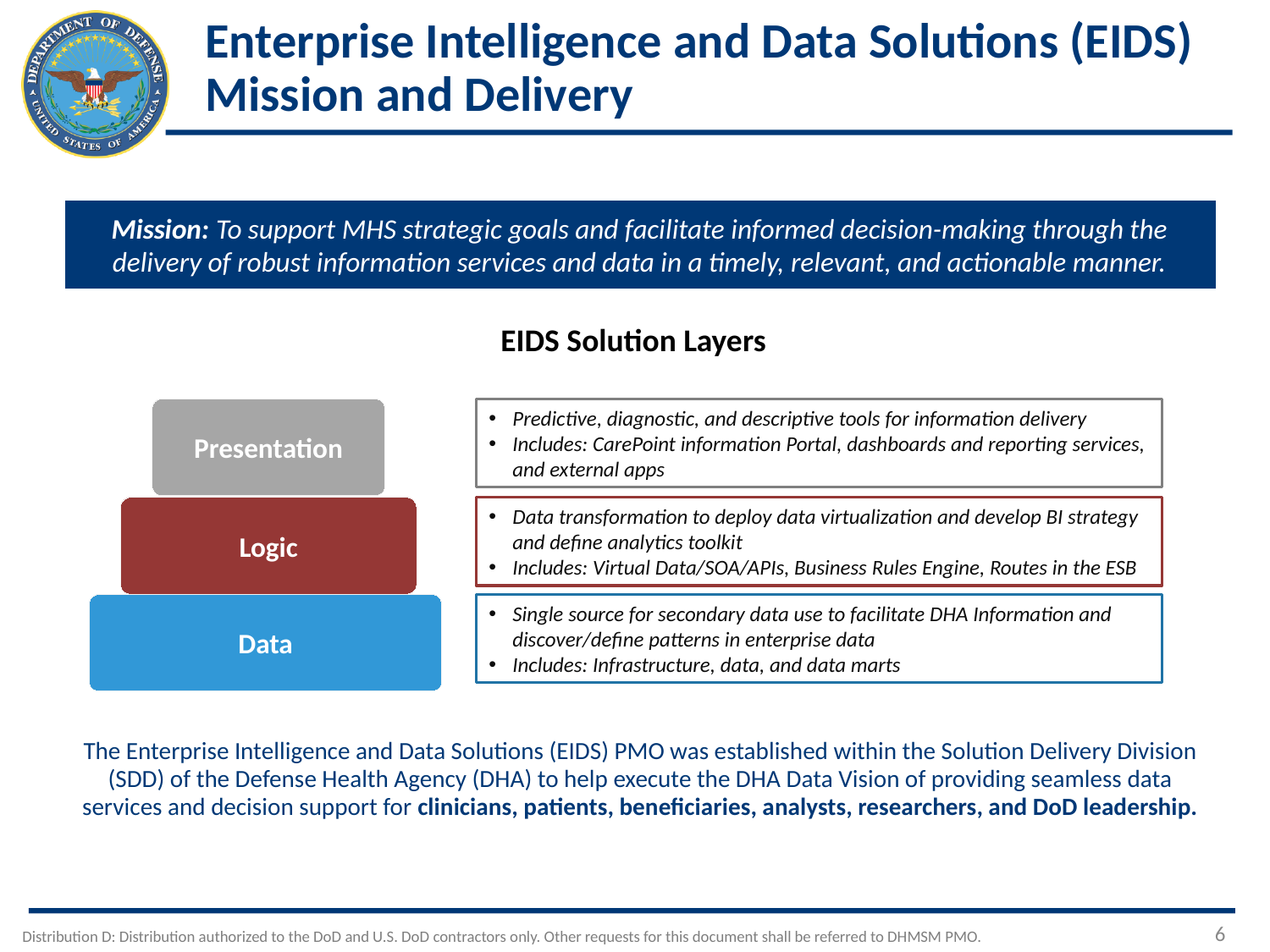

# Enterprise Intelligence and Data Solutions (EIDS) Mission and Delivery
Mission: To support MHS strategic goals and facilitate informed decision-making through the delivery of robust information services and data in a timely, relevant, and actionable manner.
EIDS Solution Layers
Presentation
Logic
Predictive, diagnostic, and descriptive tools for information delivery
Includes: CarePoint information Portal, dashboards and reporting services, and external apps
Data
Data transformation to deploy data virtualization and develop BI strategy and define analytics toolkit
Includes: Virtual Data/SOA/APIs, Business Rules Engine, Routes in the ESB
Single source for secondary data use to facilitate DHA Information and discover/define patterns in enterprise data
Includes: Infrastructure, data, and data marts
The Enterprise Intelligence and Data Solutions (EIDS) PMO was established within the Solution Delivery Division (SDD) of the Defense Health Agency (DHA) to help execute the DHA Data Vision of providing seamless data services and decision support for clinicians, patients, beneficiaries, analysts, researchers, and DoD leadership.
6